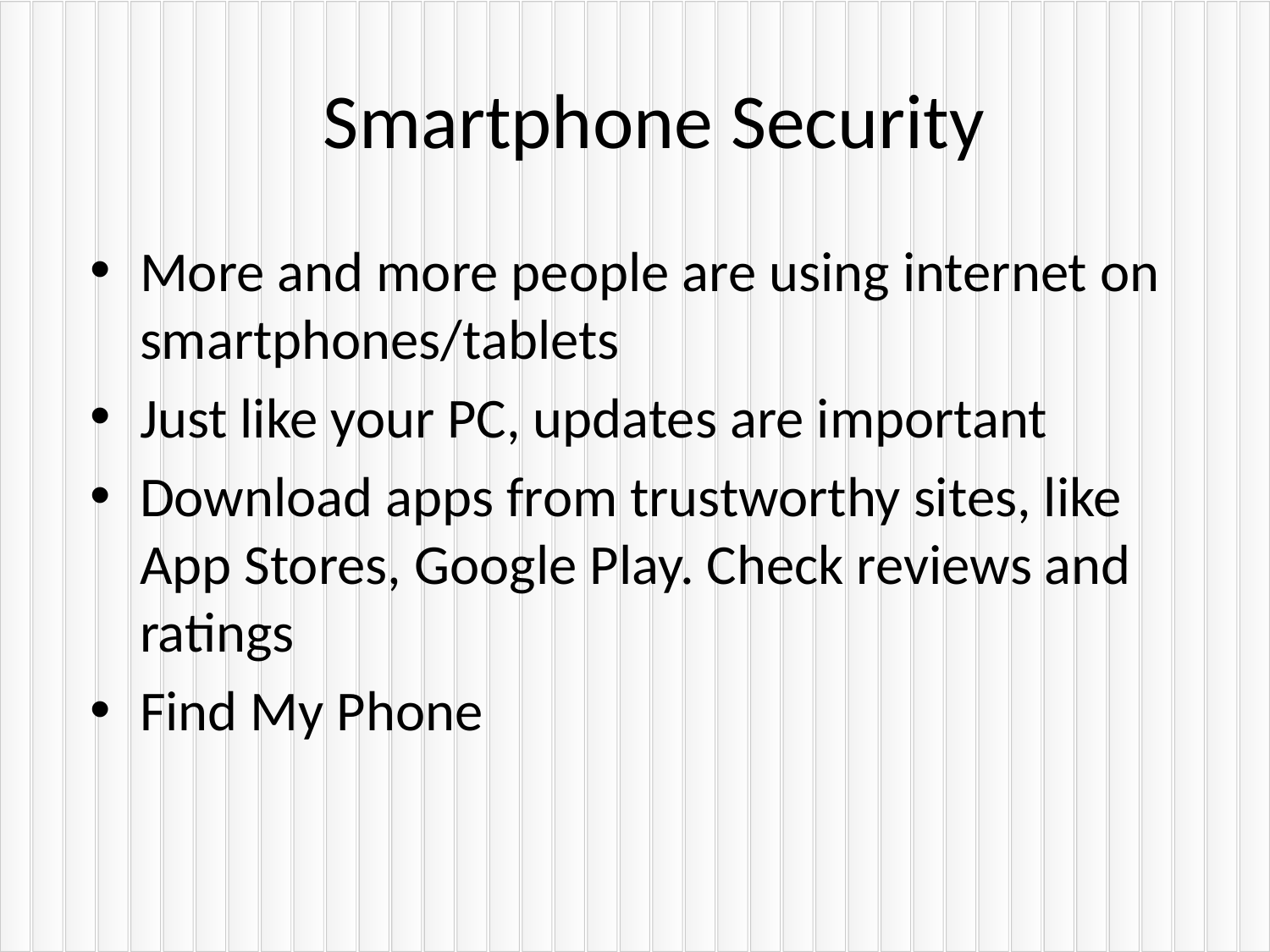

# Smartphone Security
More and more people are using internet on smartphones/tablets
Just like your PC, updates are important
Download apps from trustworthy sites, like App Stores, Google Play. Check reviews and ratings
Find My Phone